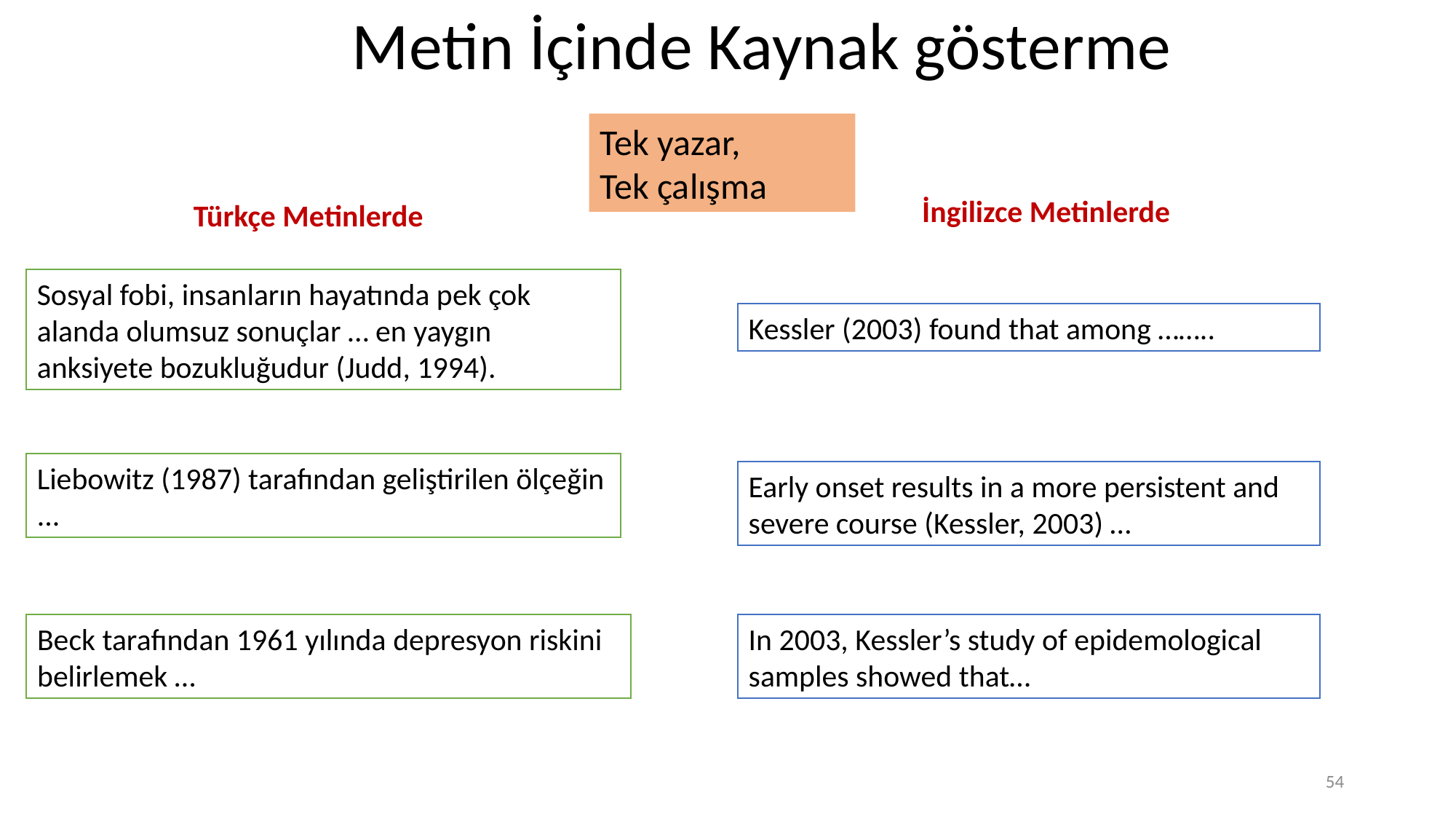

# Metin İçinde Kaynak gösterme
Tek yazar,
Tek çalışma
İngilizce Metinlerde
Türkçe Metinlerde
Sosyal fobi, insanların hayatında pek çok alanda olumsuz sonuçlar … en yaygın anksiyete bozukluğudur (Judd, 1994).
Kessler (2003) found that among ……..
Liebowitz (1987) tarafından geliştirilen ölçeğin ...
Early onset results in a more persistent and severe course (Kessler, 2003) …
Beck tarafından 1961 yılında depresyon riskini belirlemek …
In 2003, Kessler’s study of epidemological samples showed that…
54